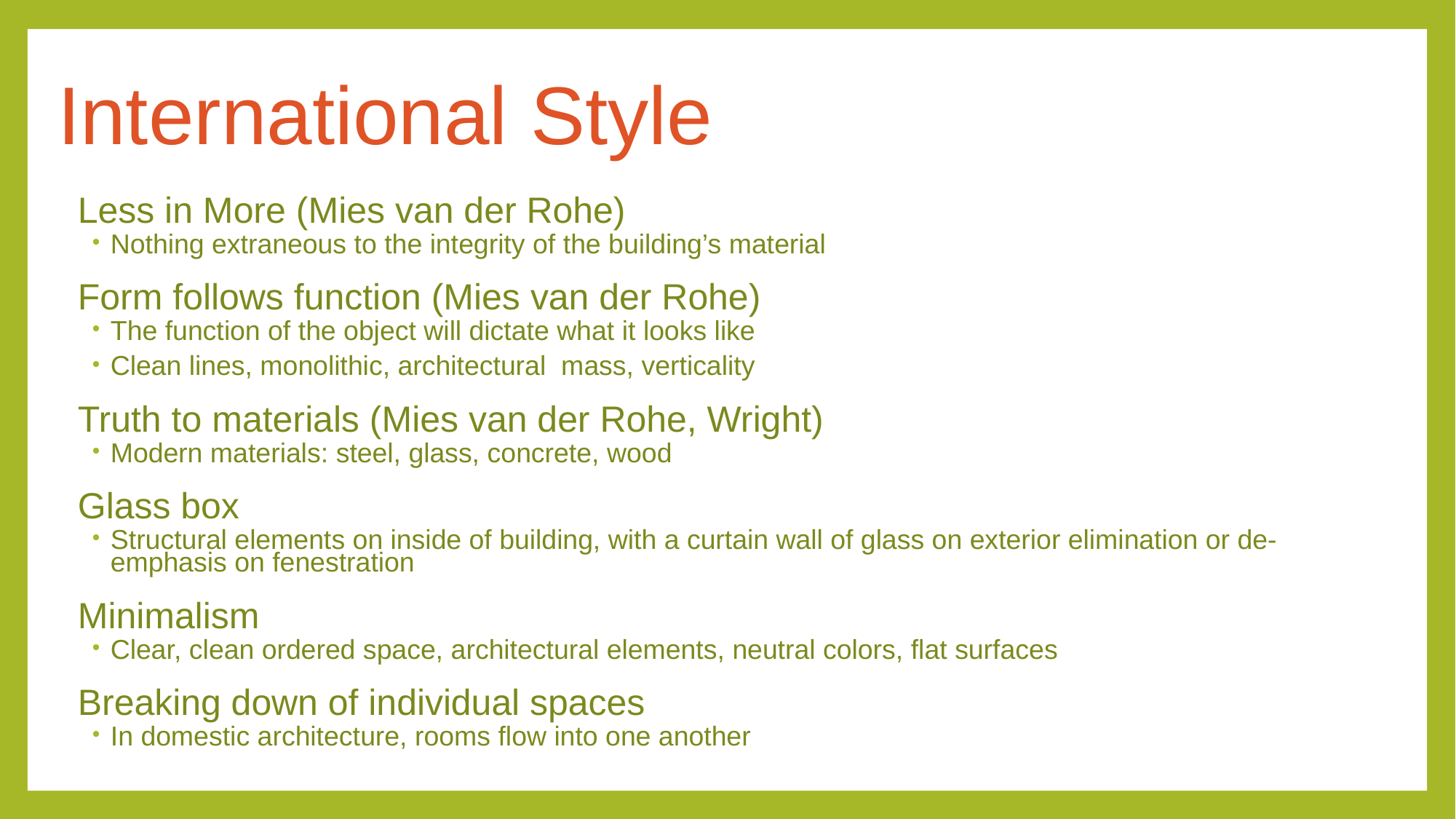

International Style
Less in More (Mies van der Rohe)
Nothing extraneous to the integrity of the building’s material
Form follows function (Mies van der Rohe)
The function of the object will dictate what it looks like
Clean lines, monolithic, architectural  mass, verticality
Truth to materials (Mies van der Rohe, Wright)
Modern materials: steel, glass, concrete, wood
Glass box
Structural elements on inside of building, with a curtain wall of glass on exterior elimination or de-emphasis on fenestration
Minimalism
Clear, clean ordered space, architectural elements, neutral colors, flat surfaces
Breaking down of individual spaces
In domestic architecture, rooms flow into one another